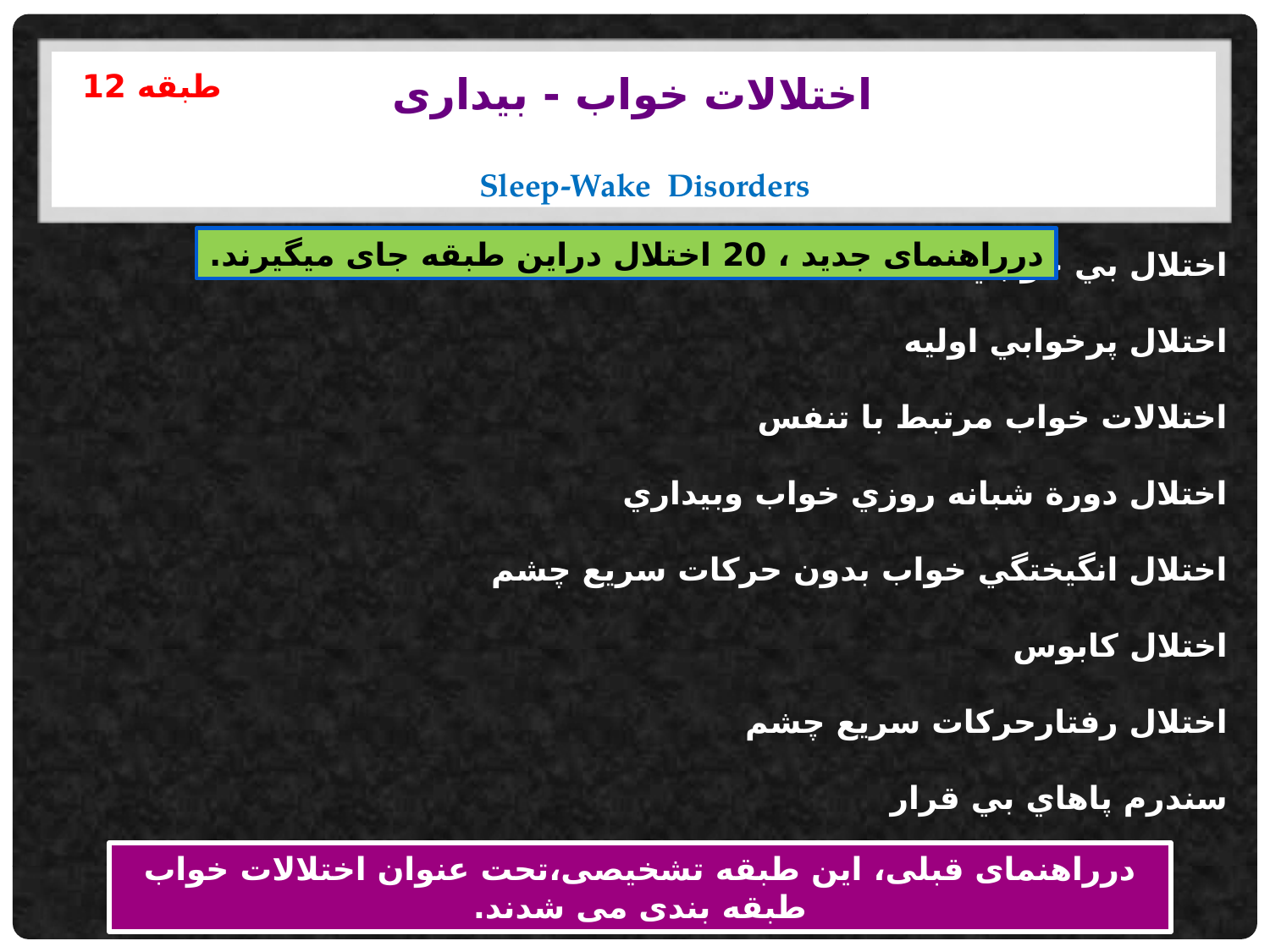

# اختلالات خواب - بیداری
طبقه 12
Sleep-Wake  Disorders
درراهنمای جدید ، 20 اختلال دراین طبقه جای میگیرند.
اختلال بي خوابي

اختلال پرخوابي اوليه

اختلالات خواب مرتبط با تنفس

اختلال دورة شبانه روزي خواب وبيداري

اختلال انگيختگي خواب بدون حركات سريع چشم

اختلال كابوس

اختلال رفتارحرکات سریع چشم

سندرم پاهاي بي قرار

درراهنمای قبلی، این طبقه تشخیصی،تحت عنوان اختلالات خواب طبقه بندی می شدند.